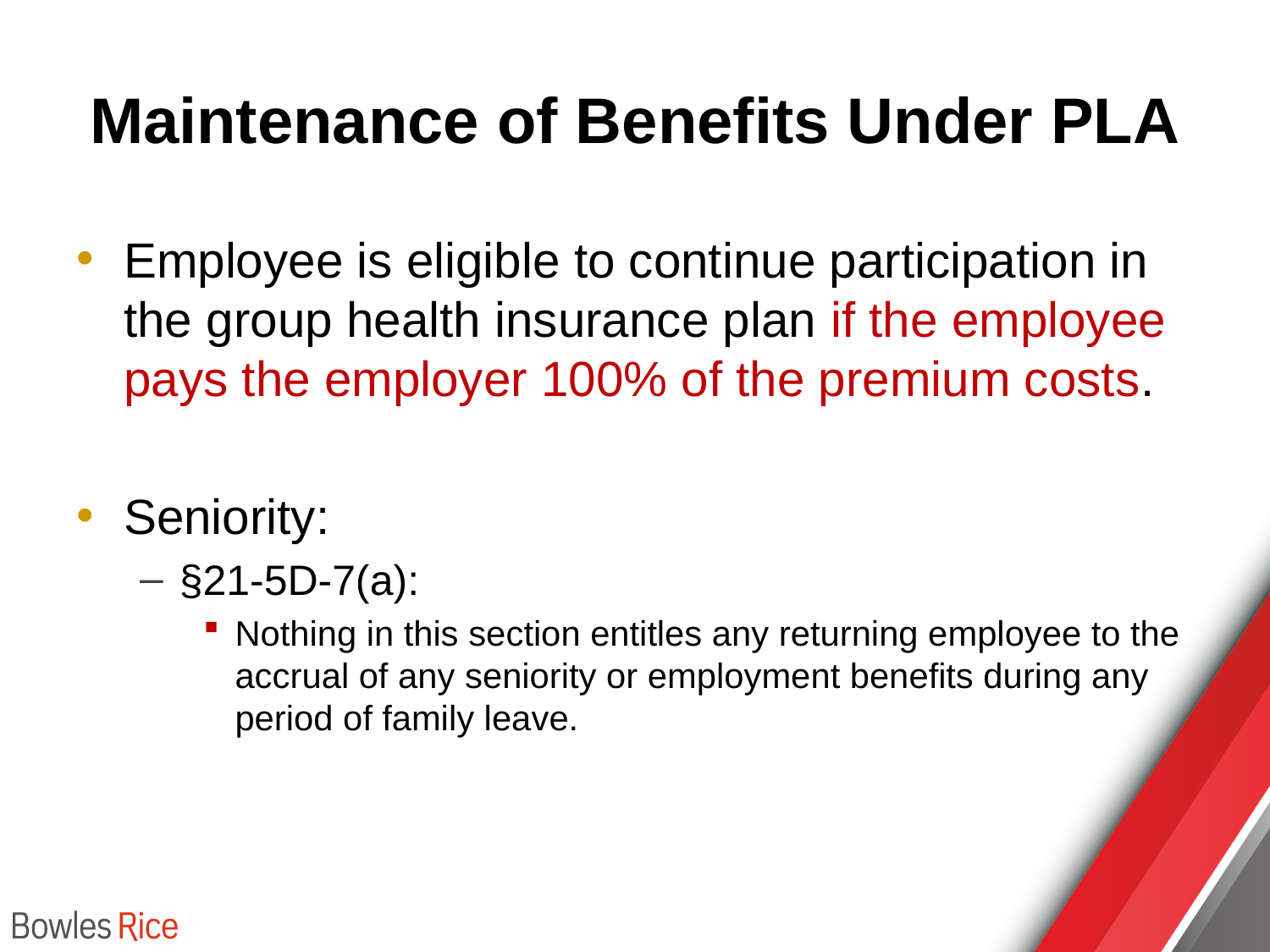

# Maintenance of Benefits Under PLA
Employee is eligible to continue participation in the group health insurance plan if the employee pays the employer 100% of the premium costs.

Seniority:
§21-5D-7(a):
Nothing in this section entitles any returning employee to the accrual of any seniority or employment benefits during any period of family leave.